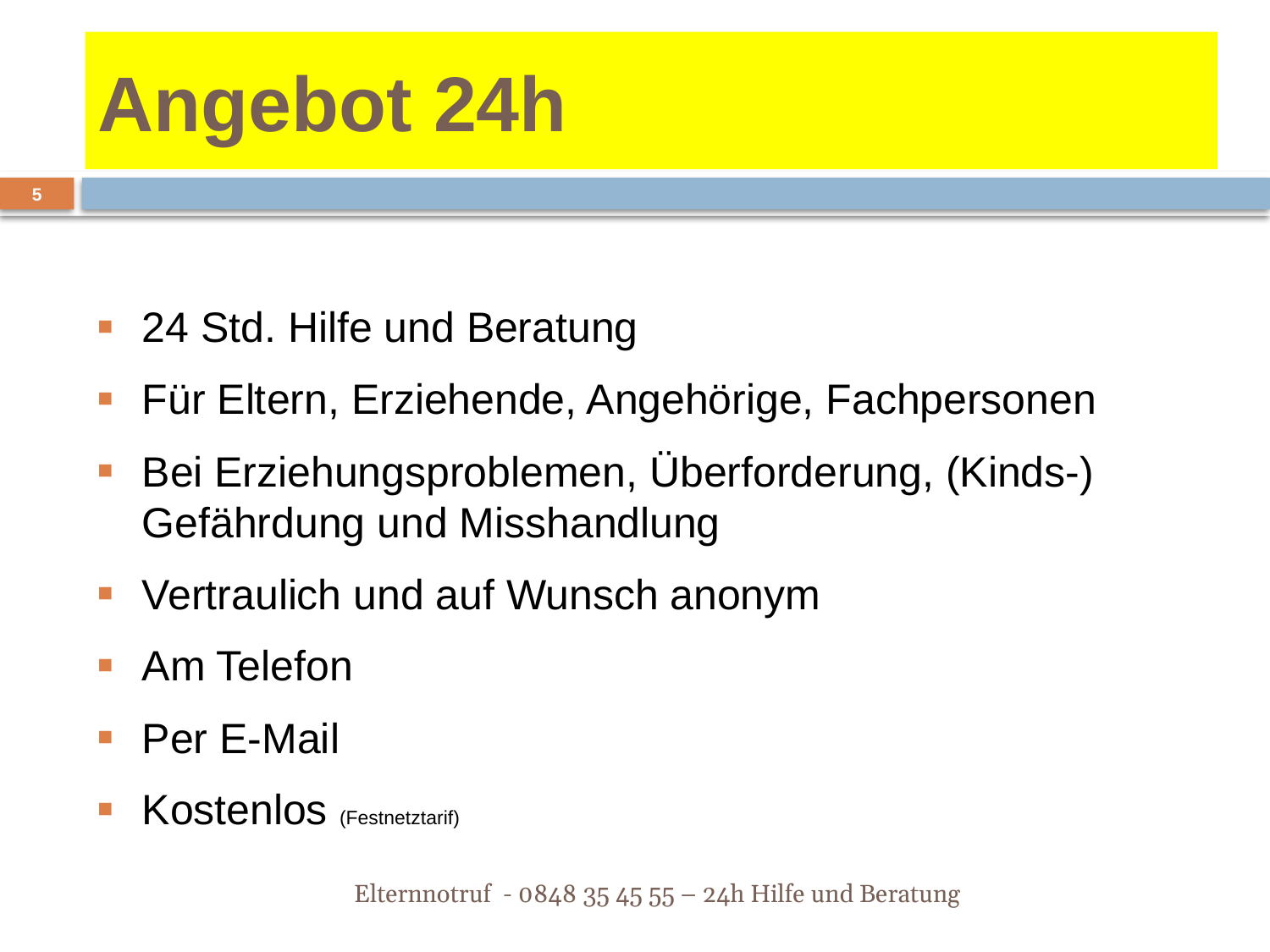

# Angebot 24h
5

24 Std. Hilfe und Beratung
Für Eltern, Erziehende, Angehörige, Fachpersonen
Bei Erziehungsproblemen, Überforderung, (Kinds-) Gefährdung und Misshandlung
Vertraulich und auf Wunsch anonym
Am Telefon
Per E-Mail
Kostenlos (Festnetztarif)
Elternnotruf  - 0848 35 45 55 – 24h Hilfe und Beratung